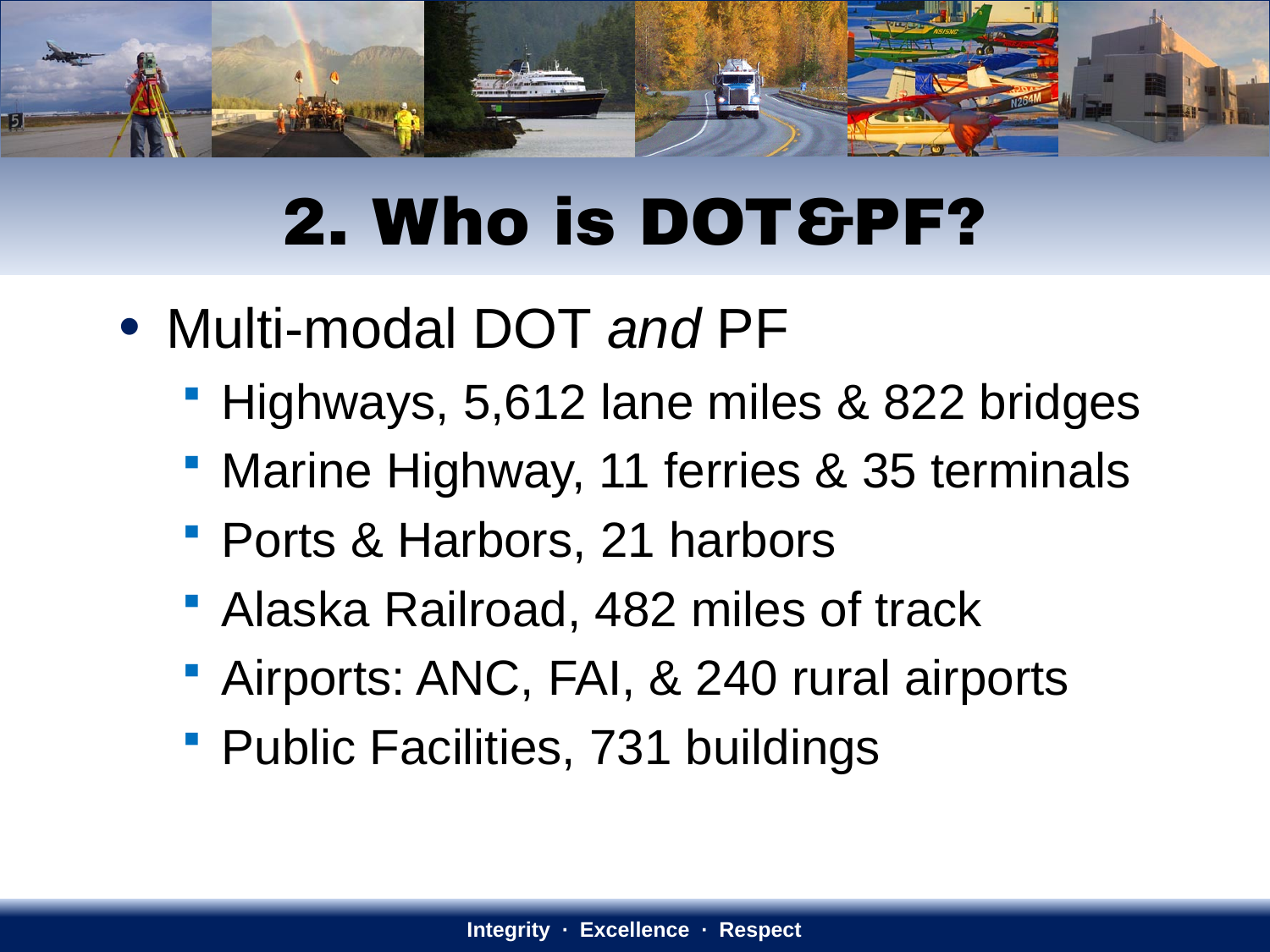

# 2. Who is DOT&PF?
Multi-modal DOT and PF
Highways, 5,612 lane miles & 822 bridges
Marine Highway, 11 ferries & 35 terminals
Ports & Harbors, 21 harbors
Alaska Railroad, 482 miles of track
Airports: ANC, FAI, & 240 rural airports
Public Facilities, 731 buildings